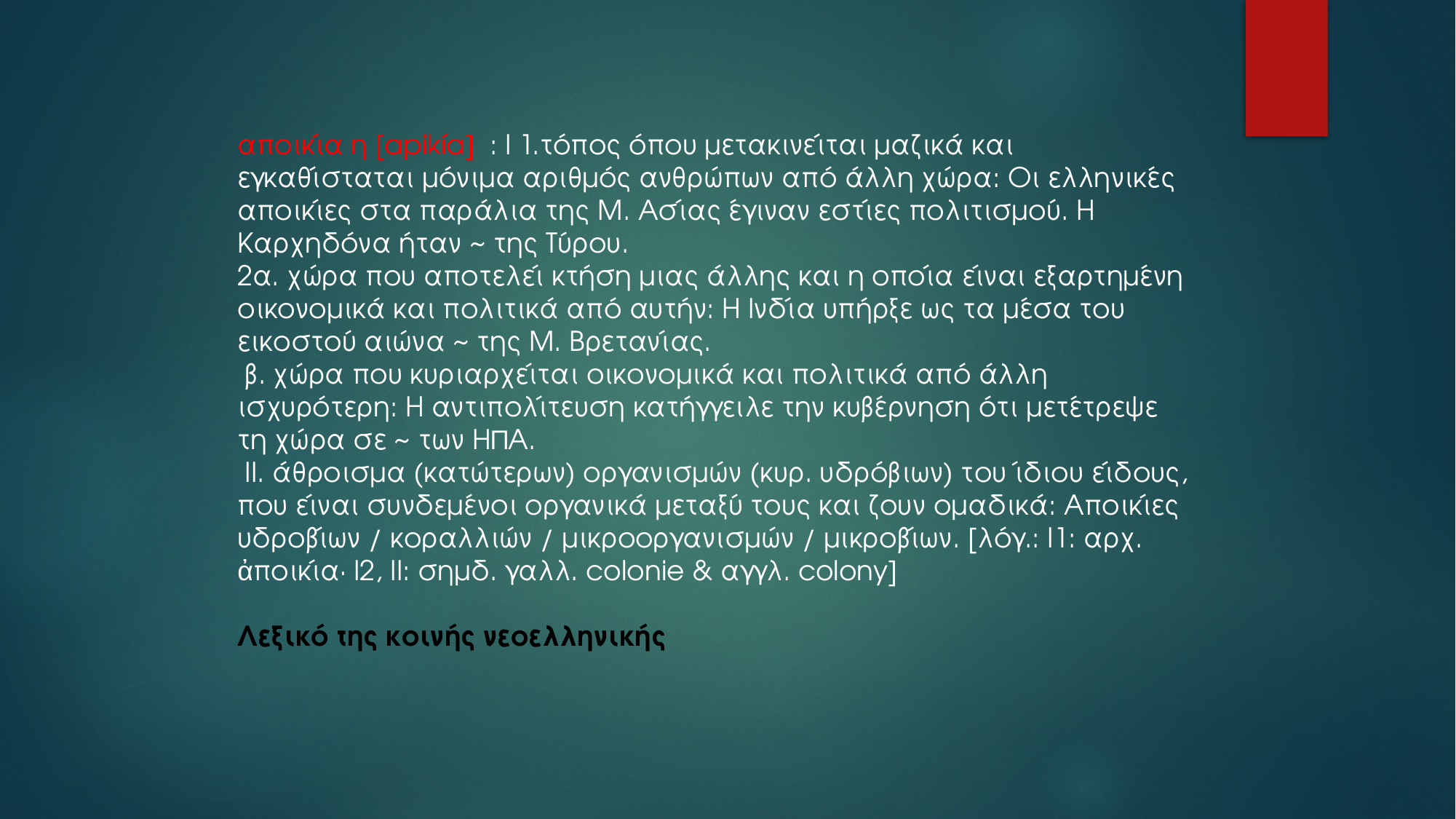

αποικία η [apikía]  : I 1.τόπος όπου μετακινείται μαζικά και εγκαθίσταται μόνιμα αριθμός ανθρώπων από άλλη χώρα: Οι ελληνικές αποικίες στα παράλια της M. Aσίας έγιναν εστίες πολιτισμού. H Kαρχηδόνα ήταν ~ της Tύρου.
2α. χώρα που αποτελεί κτήση μιας άλλης και η οποία είναι εξαρτημένη οικονομικά και πολιτικά από αυτήν: H Iνδία υπήρξε ως τα μέσα του εικοστού αιώνα ~ της M. Bρετανίας.
 β. χώρα που κυριαρχείται οικονομικά και πολιτικά από άλλη ισχυρότερη: H αντιπολίτευση κατήγγειλε την κυβέρνηση ότι μετέτρεψε τη χώρα σε ~ των HΠA.
 II. άθροισμα (κατώτερων) οργανισμών (κυρ. υδρόβιων) του ίδιου είδους, που είναι συνδεμένοι οργανικά μεταξύ τους και ζουν ομαδικά: Aποικίες υδροβίων / κοραλλιών / μικροοργανισμών / μικροβίων. [λόγ.: Ι1: αρχ. ἀποικία· Ι2, ΙΙ: σημδ. γαλλ. colonie & αγγλ. colony]

Λεξικό της κοινής νεοελληνικής